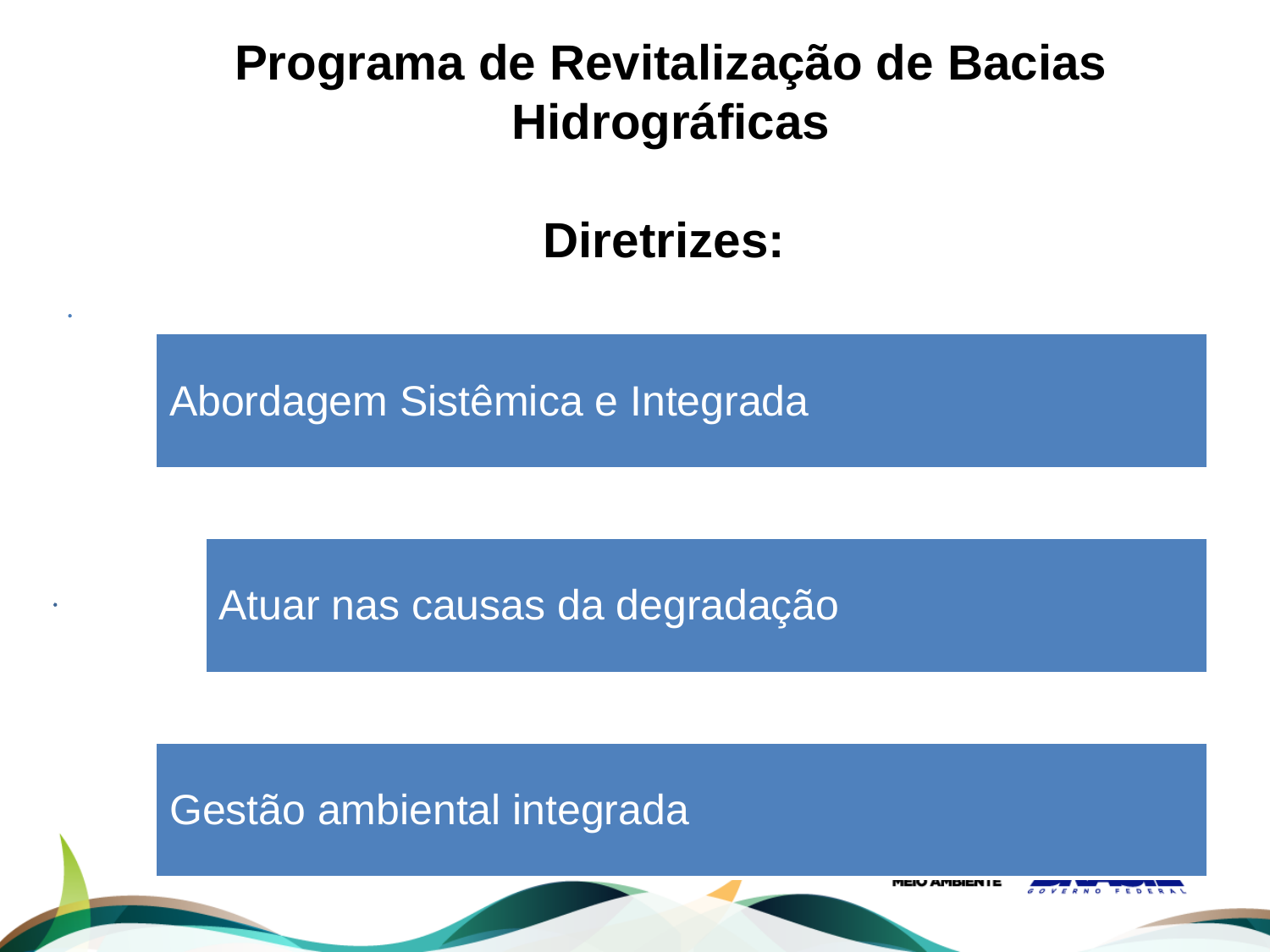

Programa de Revitalização de Bacias Hidrográficas

Diretrizes:
Atuar nas causas da degradação
Gestão ambiental integrada
Abordagem Sistêmica e Integrada